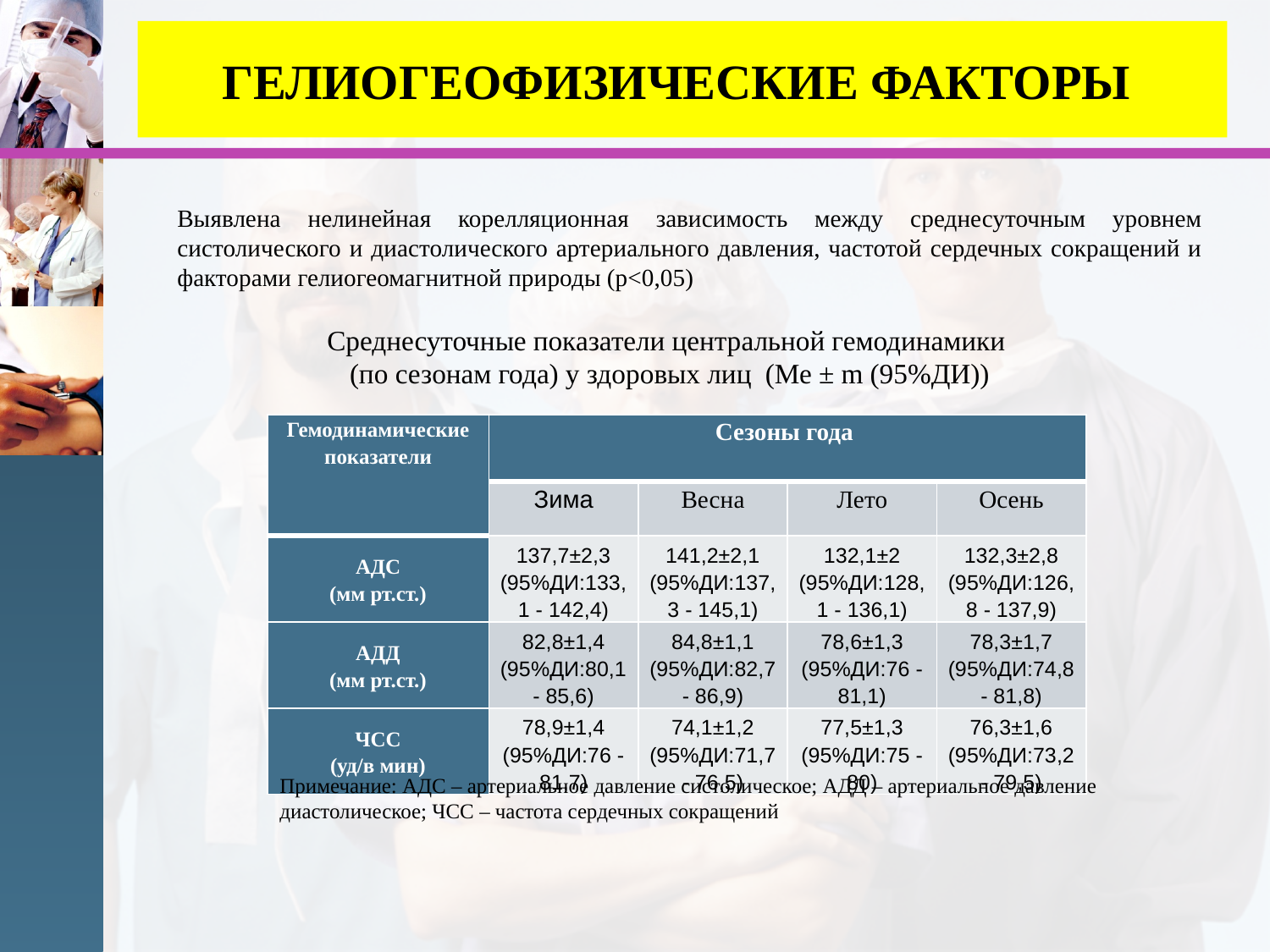

# ГЕЛИОГЕОФИЗИЧЕСКИЕ ФАКТОРЫ
Выявлена нелинейная корелляционная зависимость между среднесуточным уровнем систолического и диастолического артериального давления, частотой сердечных сокращений и факторами гелиогеомагнитной природы (р<0,05)
Среднесуточные показатели центральной гемодинамики
(по сезонам года) у здоровых лиц  (Ме ± m (95%ДИ))
| Гемодинамические показатели | Сезоны года |  |  |  |
| --- | --- | --- | --- | --- |
|  | Зима | Весна | Лето | Осень |
| АДС (мм рт.ст.) | 137,7±2,3 (95%ДИ:133,1 - 142,4) | 141,2±2,1 (95%ДИ:137,3 - 145,1) | 132,1±2 (95%ДИ:128,1 - 136,1) | 132,3±2,8 (95%ДИ:126,8 - 137,9) |
| АДД (мм рт.ст.) | 82,8±1,4 (95%ДИ:80,1 - 85,6) | 84,8±1,1 (95%ДИ:82,7 - 86,9) | 78,6±1,3 (95%ДИ:76 - 81,1) | 78,3±1,7 (95%ДИ:74,8 - 81,8) |
| ЧСС (уд/в мин) | 78,9±1,4 (95%ДИ:76 - 81,7) | 74,1±1,2 (95%ДИ:71,7 - 76,5) | 77,5±1,3 (95%ДИ:75 - 80) | 76,3±1,6 (95%ДИ:73,2 - 79,5) |
Примечание: АДС – артериальное давление систолическое; АДД – артериальное давление диастолическое; ЧСС – частота сердечных сокращений